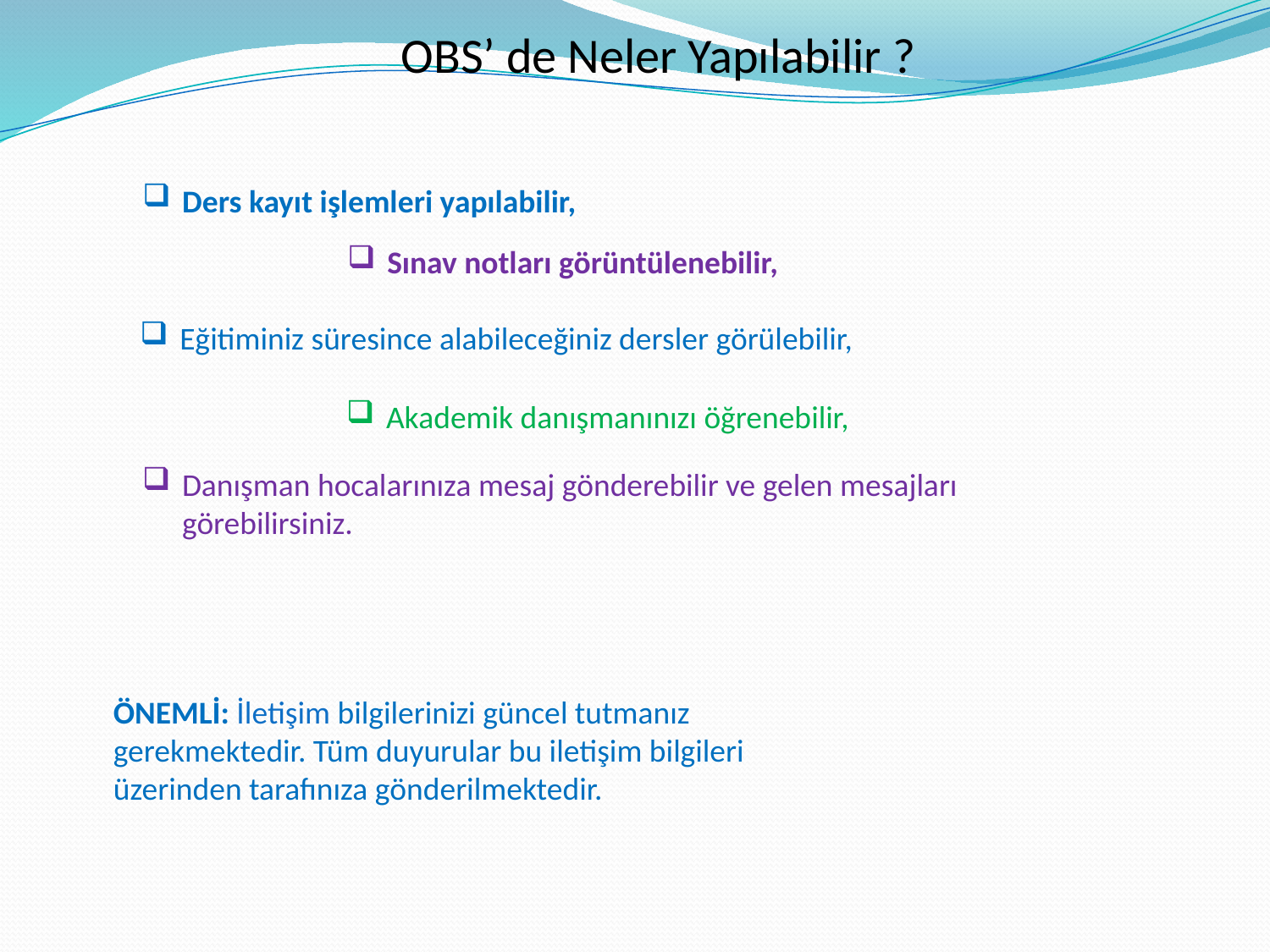

OBS’ de Neler Yapılabilir ?
Ders kayıt işlemleri yapılabilir,
Sınav notları görüntülenebilir,
Eğitiminiz süresince alabileceğiniz dersler görülebilir,
Akademik danışmanınızı öğrenebilir,
Danışman hocalarınıza mesaj gönderebilir ve gelen mesajları görebilirsiniz.
ÖNEMLİ: İletişim bilgilerinizi güncel tutmanız gerekmektedir. Tüm duyurular bu iletişim bilgileri üzerinden tarafınıza gönderilmektedir.